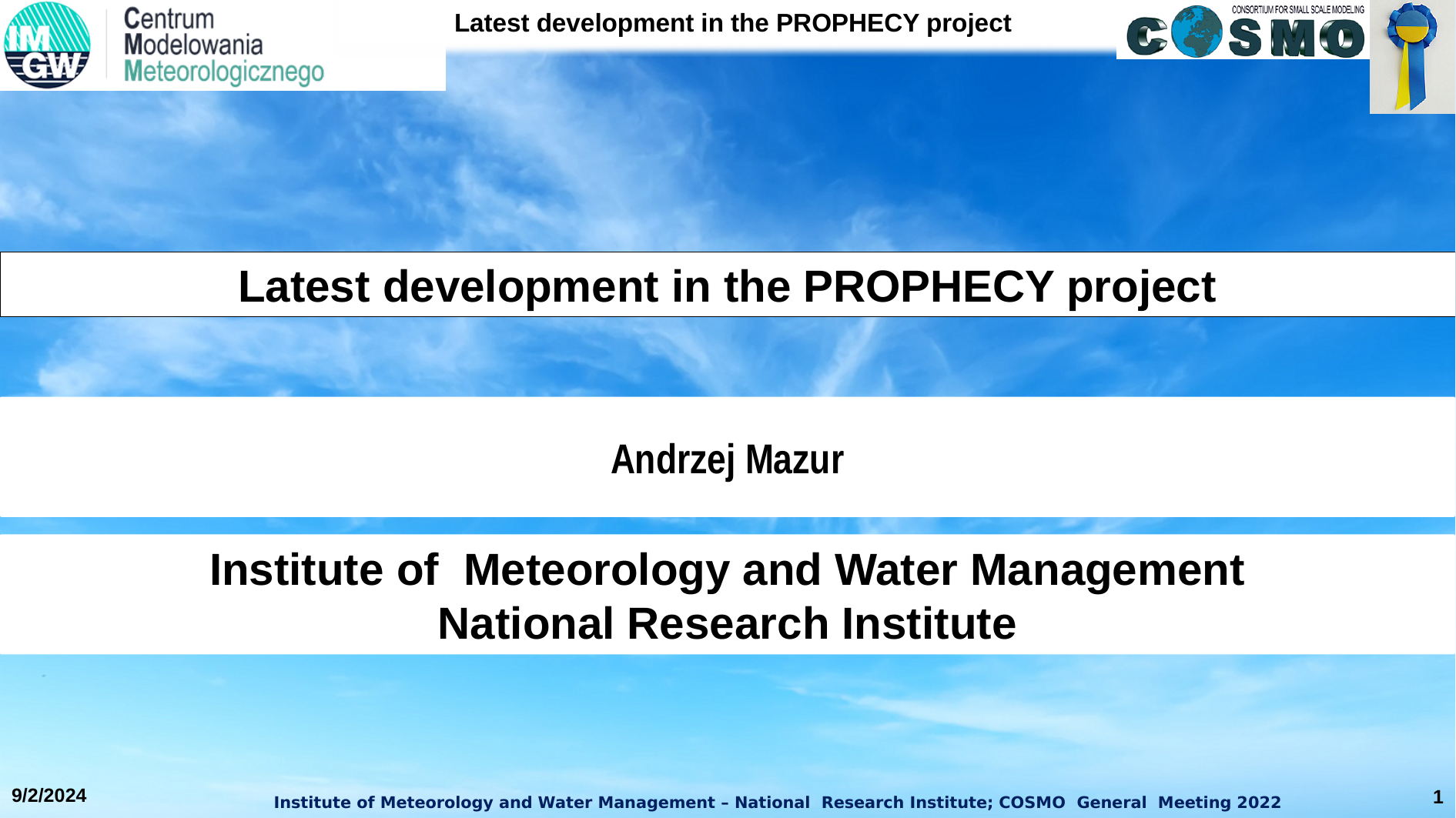

Latest development in the PROPHECY project
Andrzej Mazur
Institute of  Meteorology and Water Management
National Research Institute